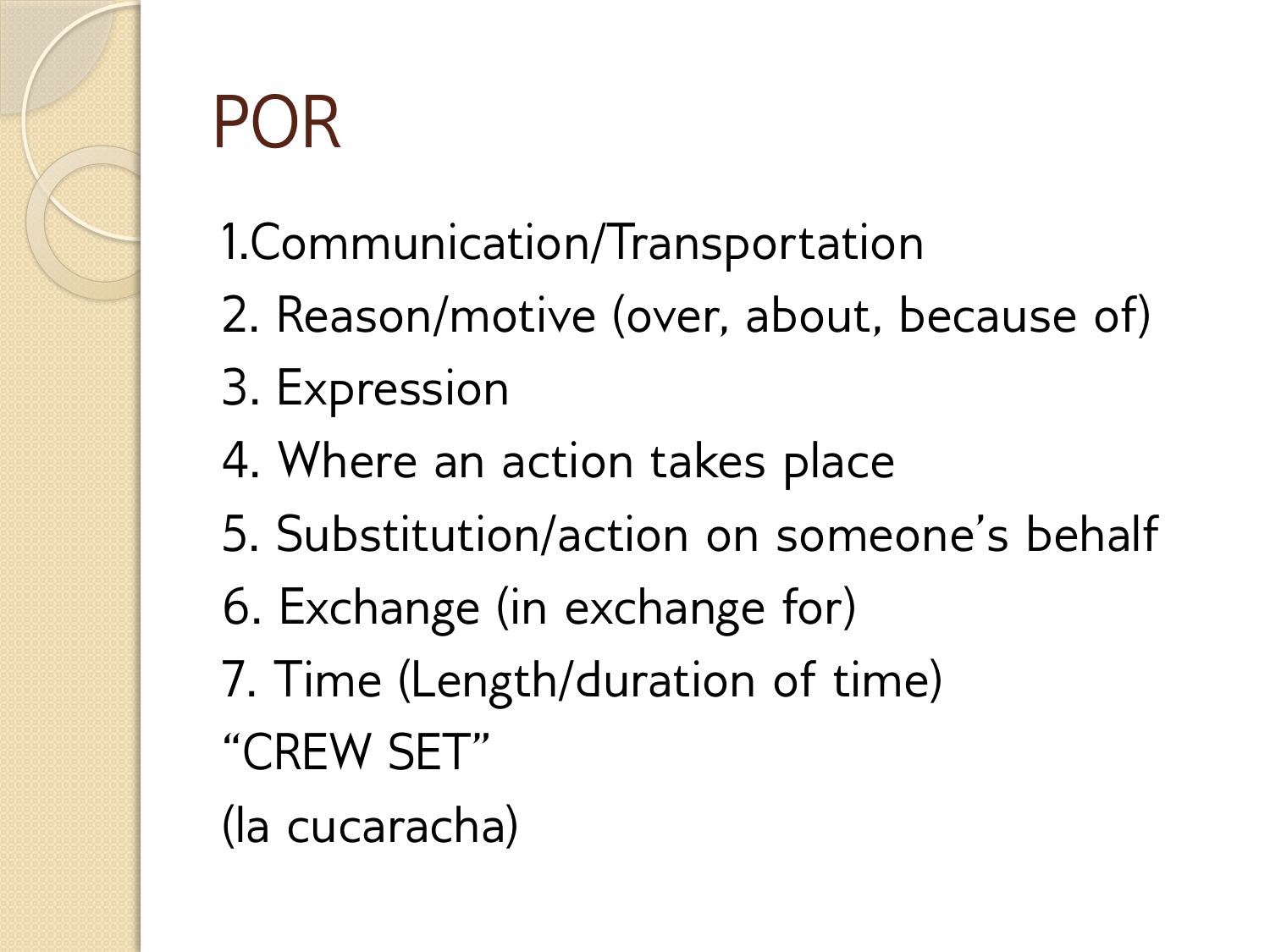

# POR
1.Communication/Transportation
2. Reason/motive (over, about, because of)
3. Expression
4. Where an action takes place
5. Substitution/action on someone’s behalf
6. Exchange (in exchange for)
7. Time (Length/duration of time)
“CREW SET”
(la cucaracha)